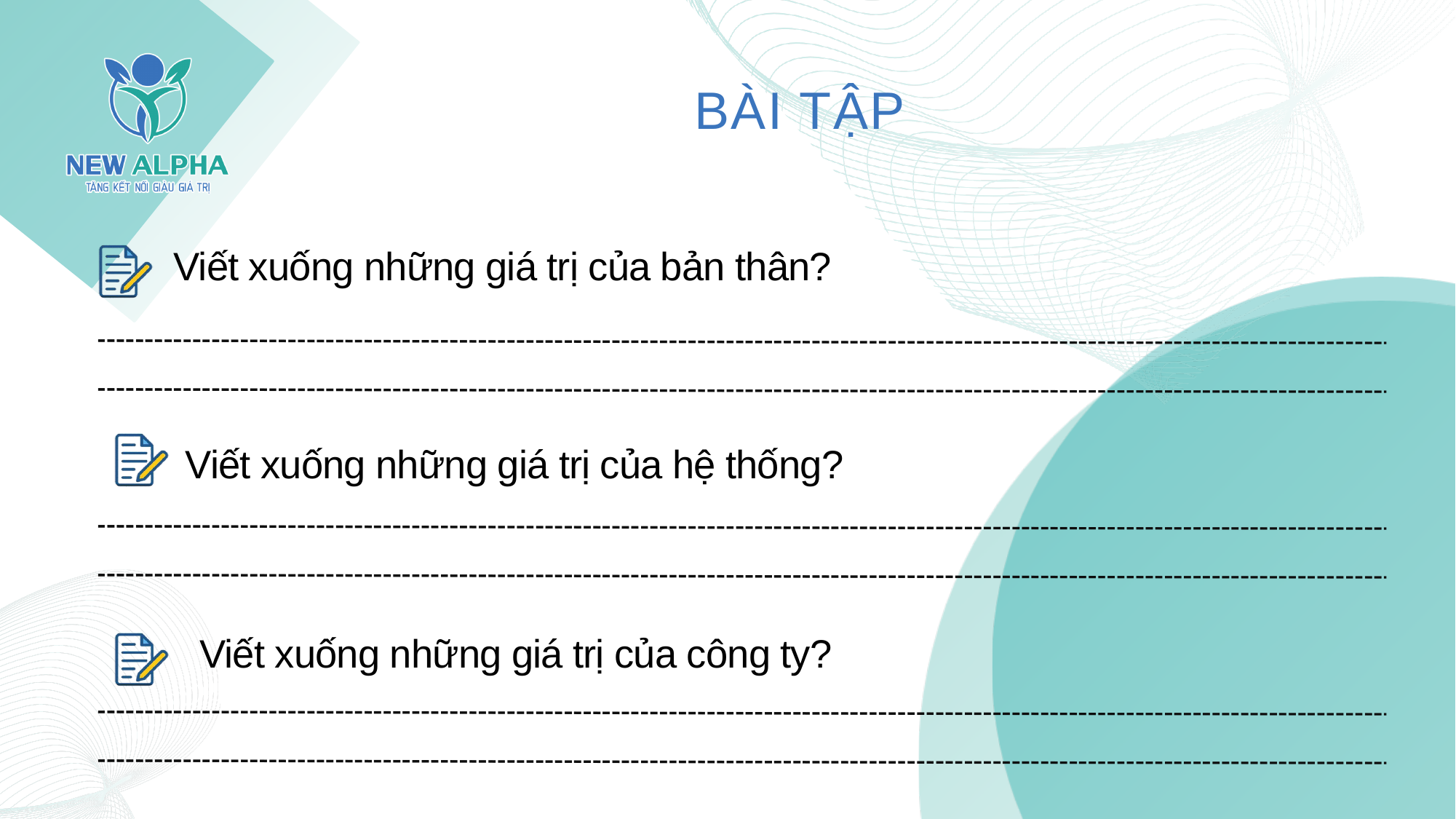

BÀI TẬP
Viết xuống những giá trị của bản thân?

Viết xuống những giá trị của hệ thống?

Viết xuống những giá trị của công ty?